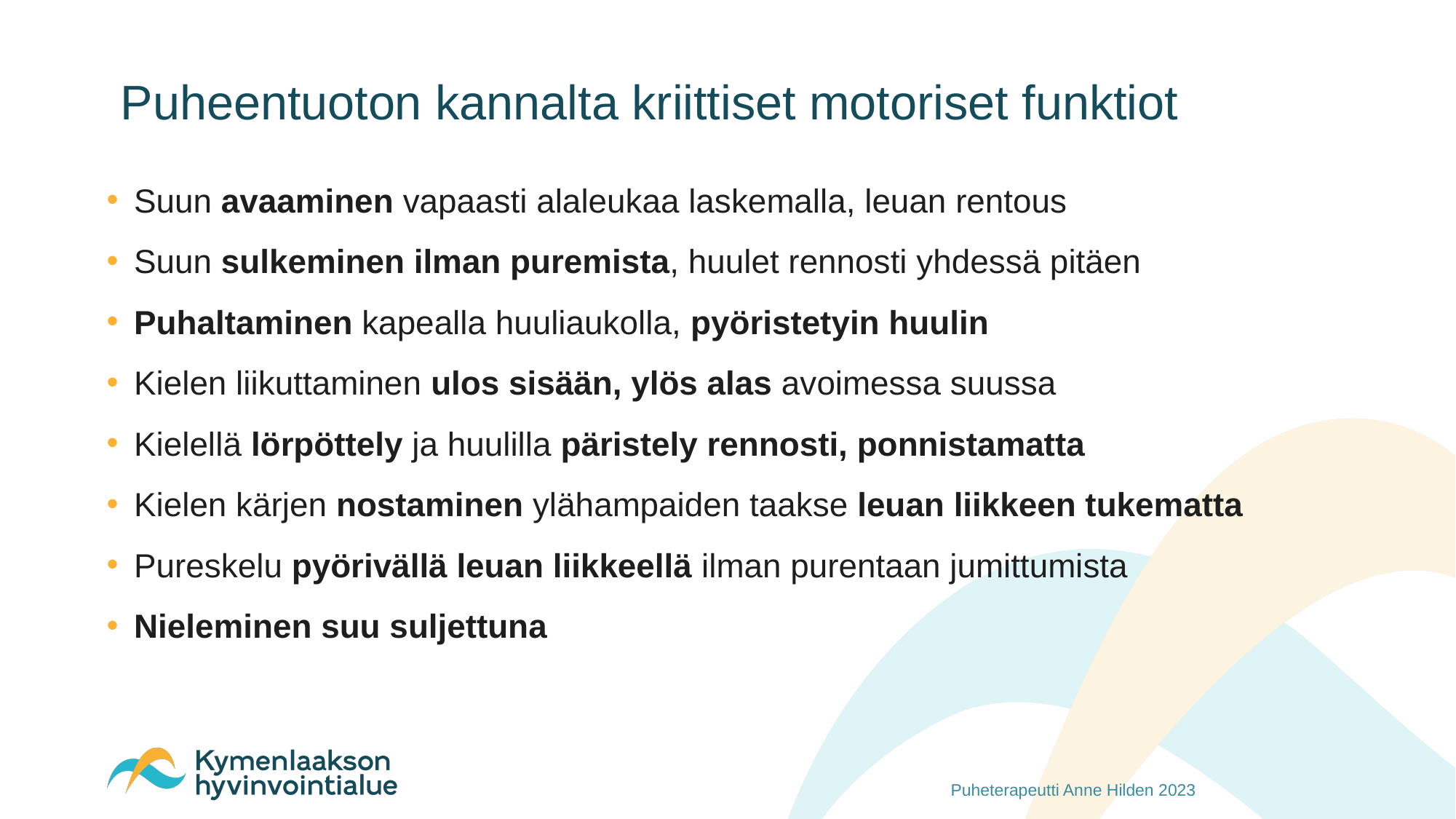

# Puheentuoton kannalta kriittiset motoriset funktiot
Suun avaaminen vapaasti alaleukaa laskemalla, leuan rentous
Suun sulkeminen ilman puremista, huulet rennosti yhdessä pitäen
Puhaltaminen kapealla huuliaukolla, pyöristetyin huulin
Kielen liikuttaminen ulos sisään, ylös alas avoimessa suussa
Kielellä lörpöttely ja huulilla päristely rennosti, ponnistamatta
Kielen kärjen nostaminen ylähampaiden taakse leuan liikkeen tukematta
Pureskelu pyörivällä leuan liikkeellä ilman purentaan jumittumista
Nieleminen suu suljettuna
Puheterapeutti Anne Hilden 2023